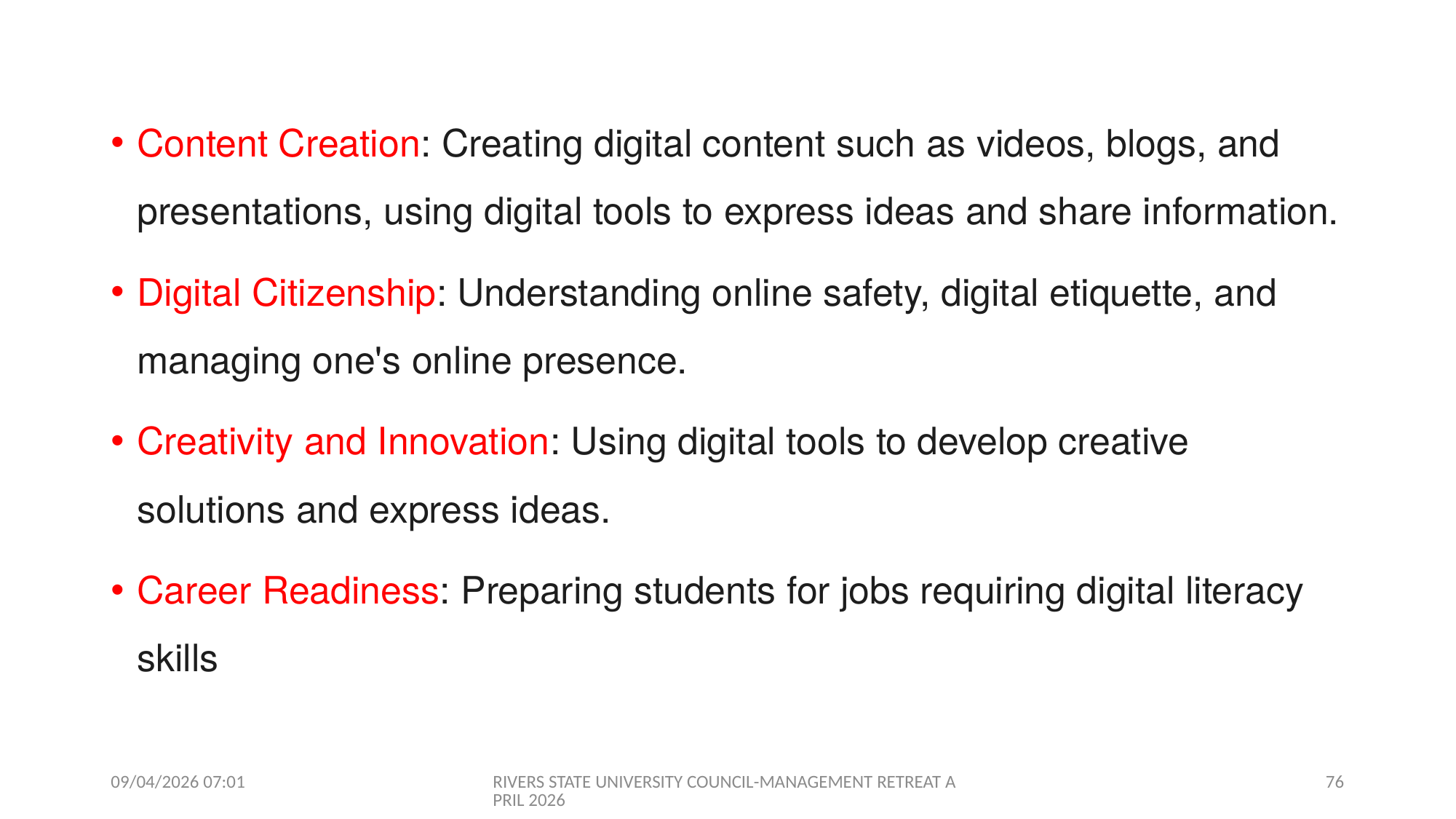

Content Creation: Creating digital content such as videos, blogs, and presentations, using digital tools to express ideas and share information.
Digital Citizenship: Understanding online safety, digital etiquette, and managing one's online presence.
Creativity and Innovation: Using digital tools to develop creative solutions and express ideas.
Career Readiness: Preparing students for jobs requiring digital literacy skills
09/04/2026 07:01
RIVERS STATE UNIVERSITY COUNCIL-MANAGEMENT RETREAT APRIL 2026
76